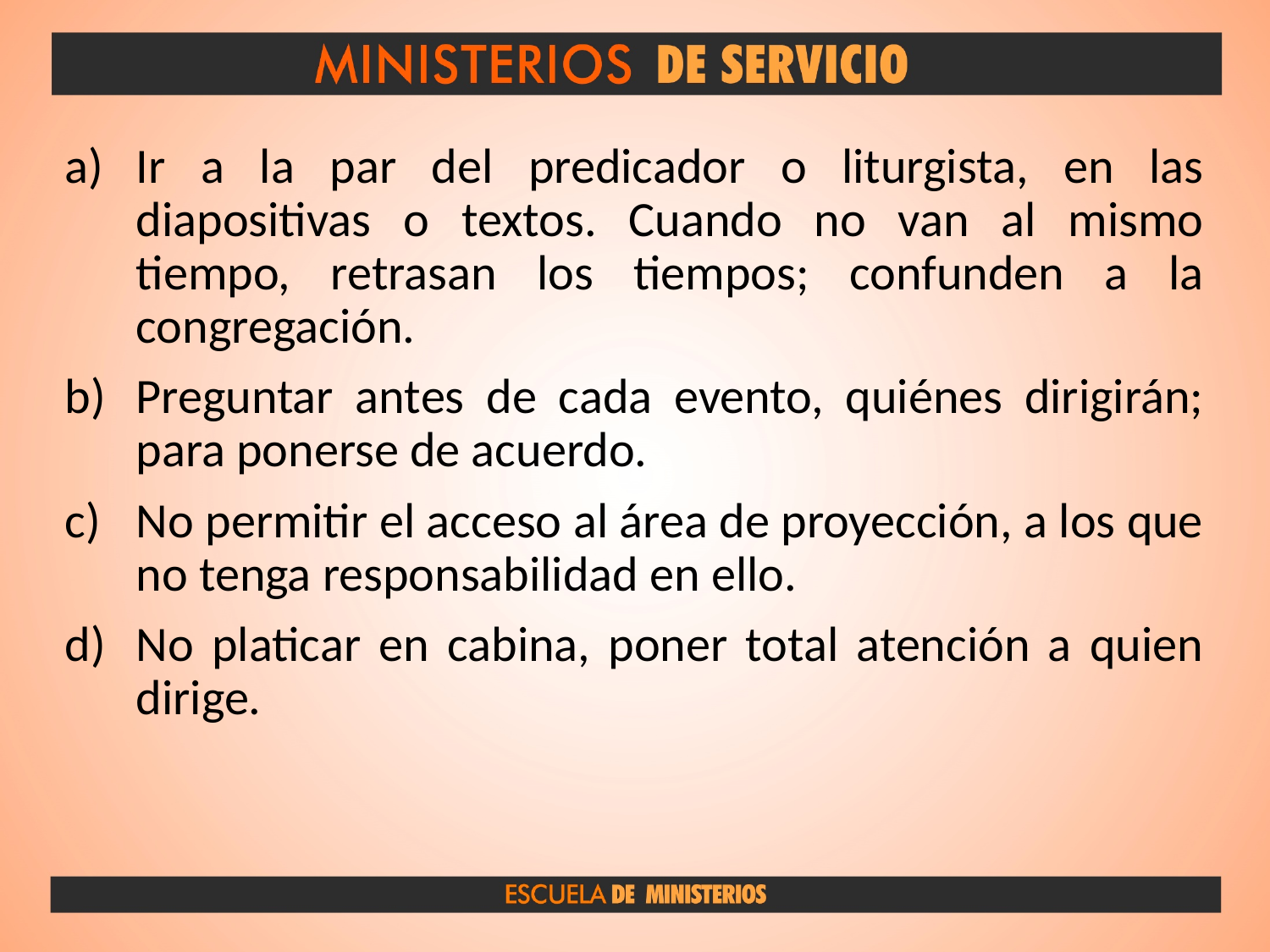

Ir a la par del predicador o liturgista, en las diapositivas o textos. Cuando no van al mismo tiempo, retrasan los tiempos; confunden a la congregación.
Preguntar antes de cada evento, quiénes dirigirán; para ponerse de acuerdo.
No permitir el acceso al área de proyección, a los que no tenga responsabilidad en ello.
No platicar en cabina, poner total atención a quien dirige.